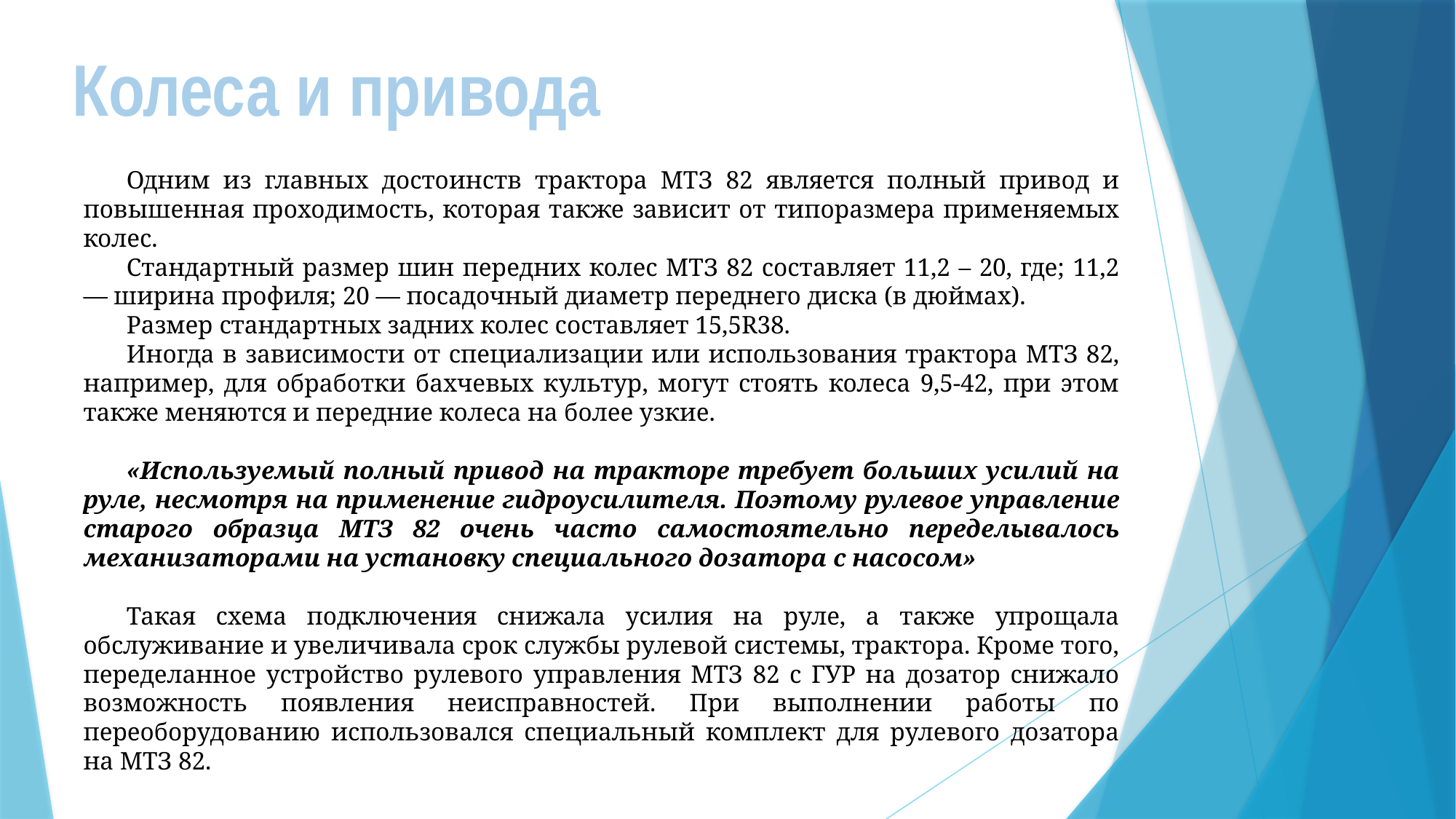

Колеса и привода
Одним из главных достоинств трактора МТЗ 82 является полный привод и повышенная проходимость, которая также зависит от типоразмера применяемых колес.
Стандартный размер шин передних колес МТЗ 82 составляет 11,2 – 20, где; 11,2 — ширина профиля; 20 — посадочный диаметр переднего диска (в дюймах).
Размер стандартных задних колес составляет 15,5R38.
Иногда в зависимости от специализации или использования трактора МТЗ 82, например, для обработки бахчевых культур, могут стоять колеса 9,5-42, при этом также меняются и передние колеса на более узкие.

«Используемый полный привод на тракторе требует больших усилий на руле, несмотря на применение гидроусилителя. Поэтому рулевое управление старого образца МТЗ 82 очень часто самостоятельно переделывалось механизаторами на установку специального дозатора с насосом»

Такая схема подключения снижала усилия на руле, а также упрощала обслуживание и увеличивала срок службы рулевой системы, трактора. Кроме того, переделанное устройство рулевого управления МТЗ 82 с ГУР на дозатор снижало возможность появления неисправностей. При выполнении работы по переоборудованию использовался специальный комплект для рулевого дозатора на МТЗ 82.